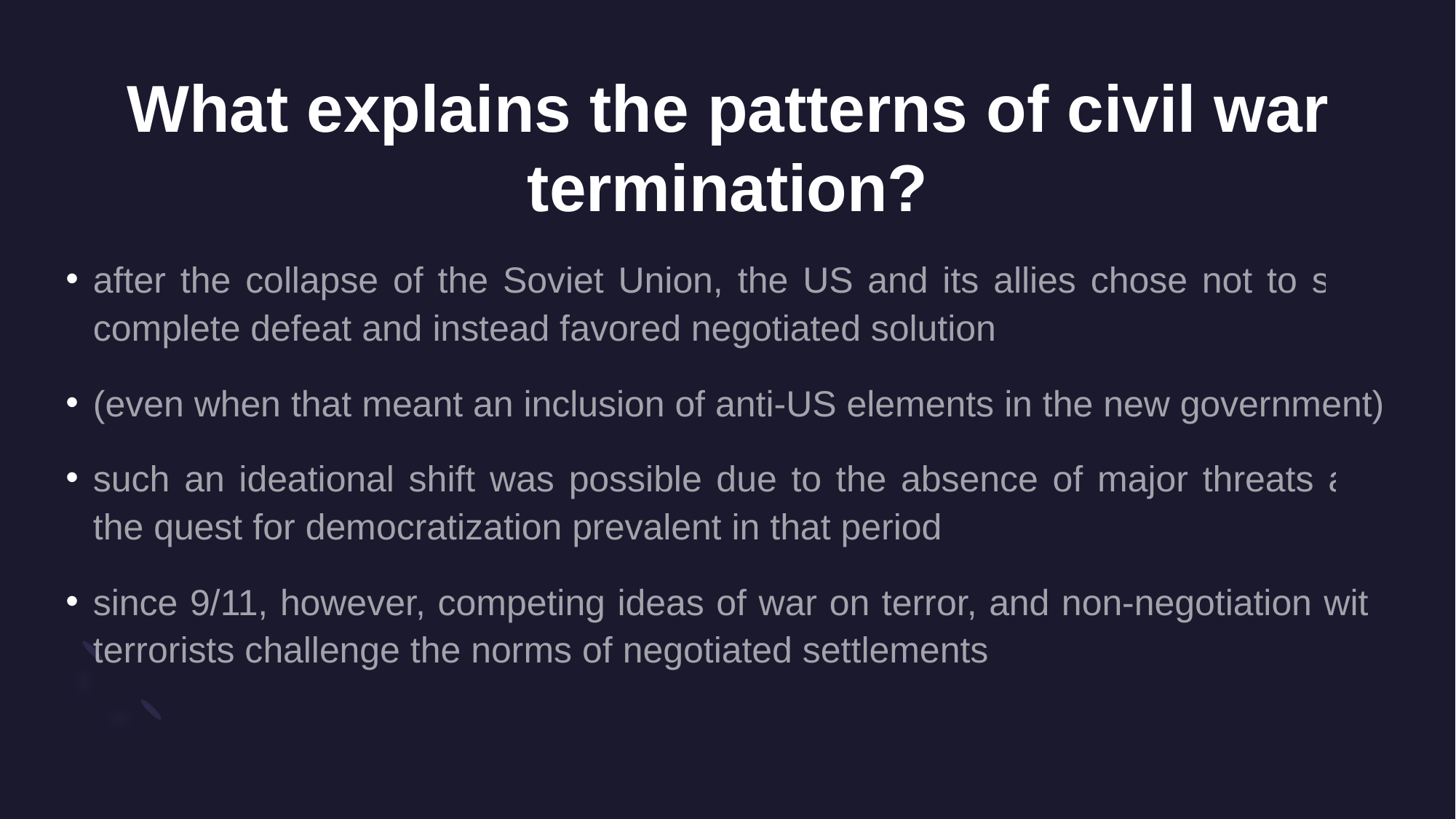

# What explains the patterns of civil war termination?
after the collapse of the Soviet Union, the US and its allies chose not to seek complete defeat and instead favored negotiated solution
(even when that meant an inclusion of anti-US elements in the new government)
such an ideational shift was possible due to the absence of major threats and the quest for democratization prevalent in that period
since 9/11, however, competing ideas of war on terror, and non-negotiation with terrorists challenge the norms of negotiated settlements